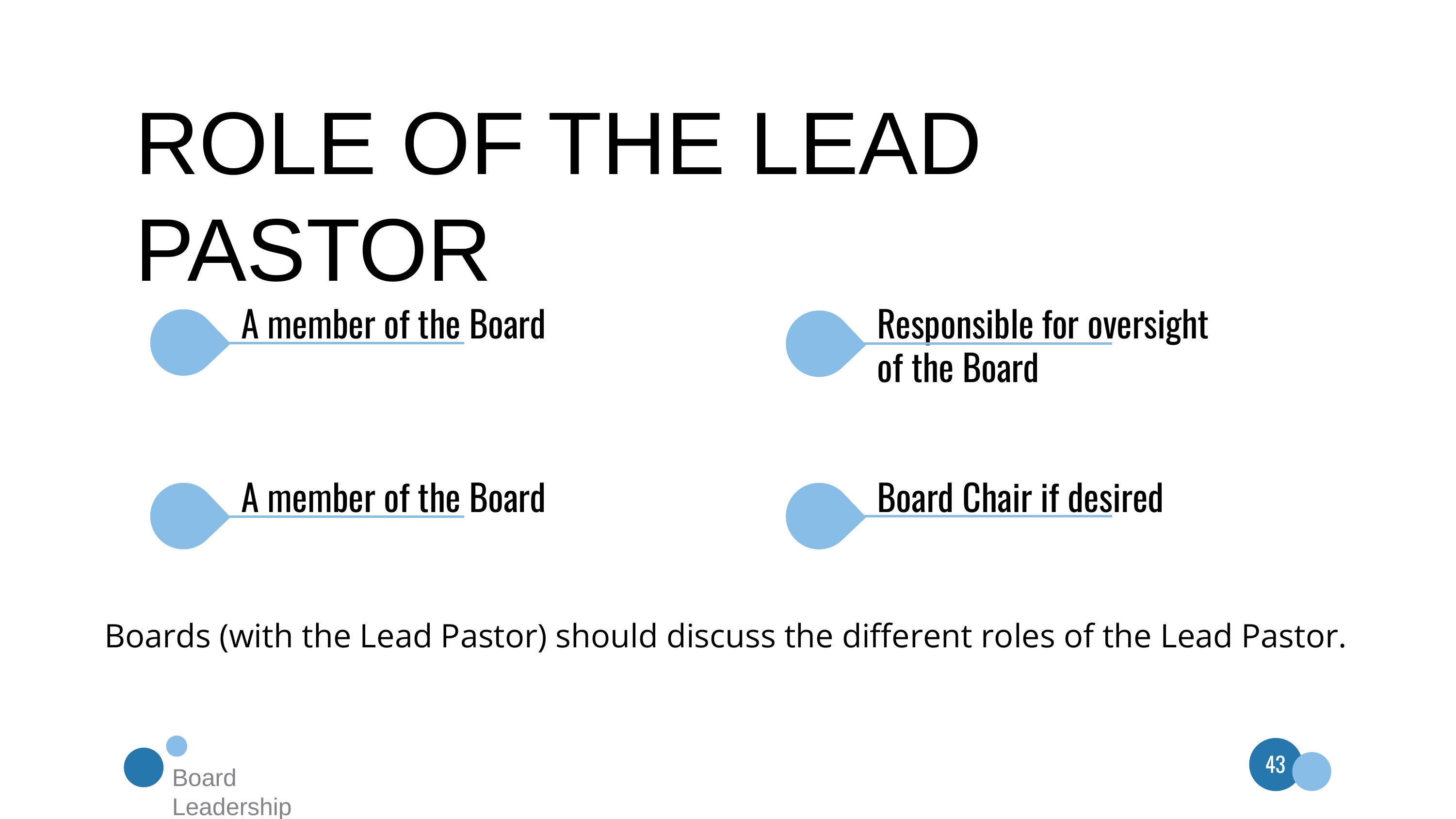

ROLE OF THE LEAD PASTOR
Responsible for oversight of the Board

A member of the Board

A member of the Board

Board Chair if desired

Boards (with the Lead Pastor) should discuss the different roles of the Lead Pastor.